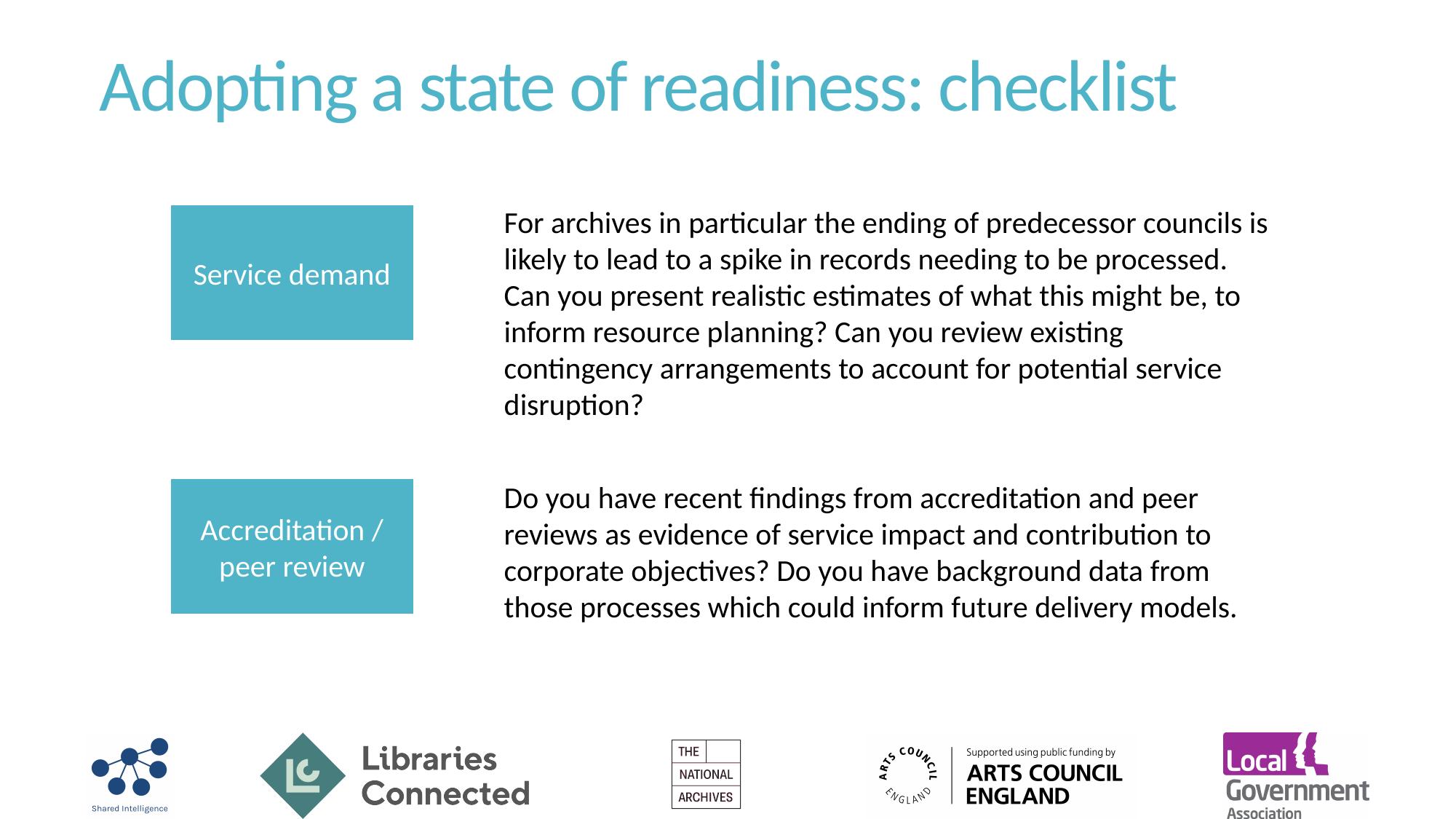

# Adopting a state of readiness: checklist
For archives in particular the ending of predecessor councils is likely to lead to a spike in records needing to be processed. Can you present realistic estimates of what this might be, to inform resource planning? Can you review existing contingency arrangements to account for potential service disruption?
Service demand
Do you have recent findings from accreditation and peer reviews as evidence of service impact and contribution to corporate objectives? Do you have background data from those processes which could inform future delivery models.
Accreditation / peer review